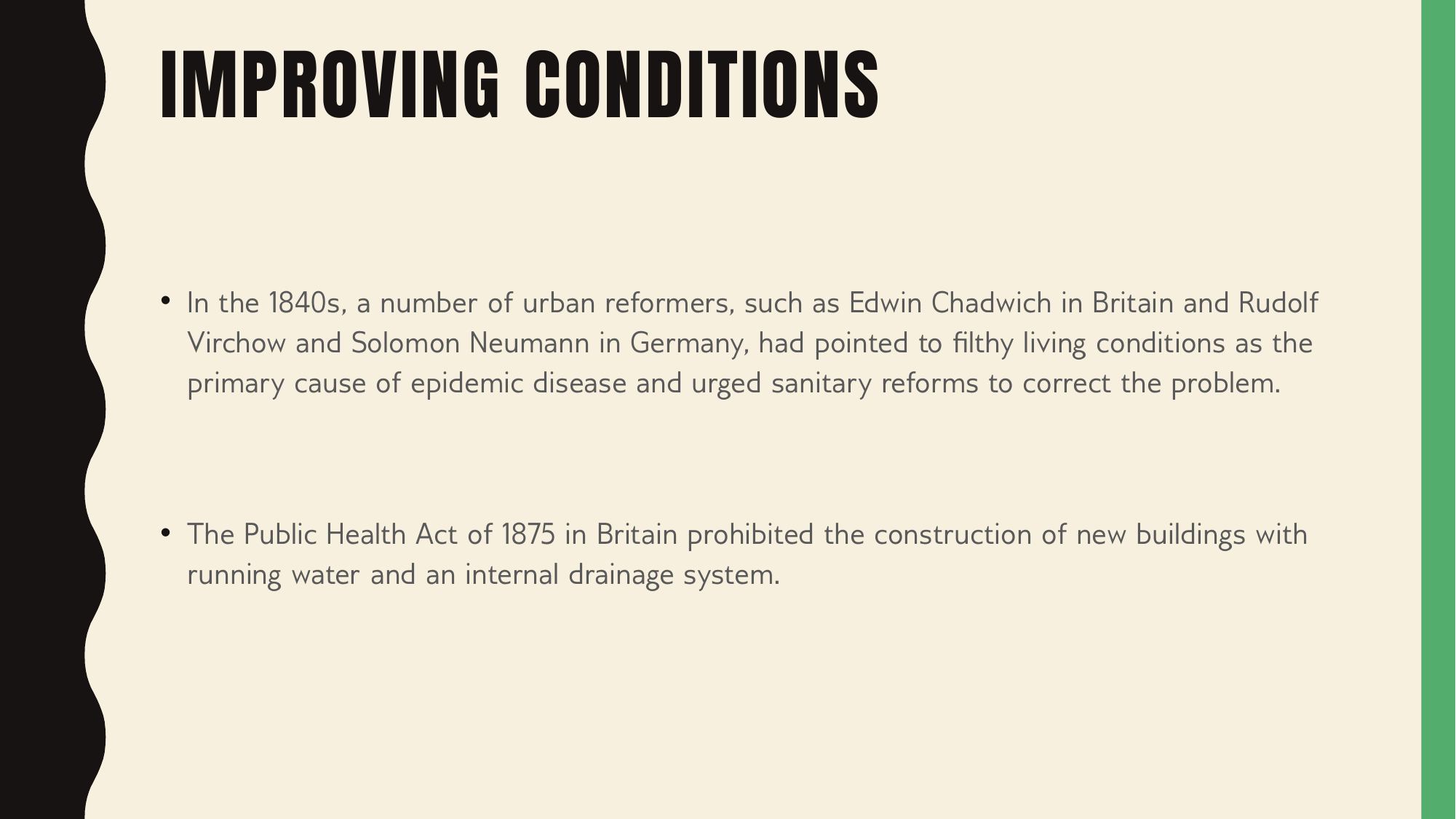

# Improving Conditions
In the 1840s, a number of urban reformers, such as Edwin Chadwich in Britain and Rudolf Virchow and Solomon Neumann in Germany, had pointed to filthy living conditions as the primary cause of epidemic disease and urged sanitary reforms to correct the problem.

The Public Health Act of 1875 in Britain prohibited the construction of new buildings with running water and an internal drainage system.